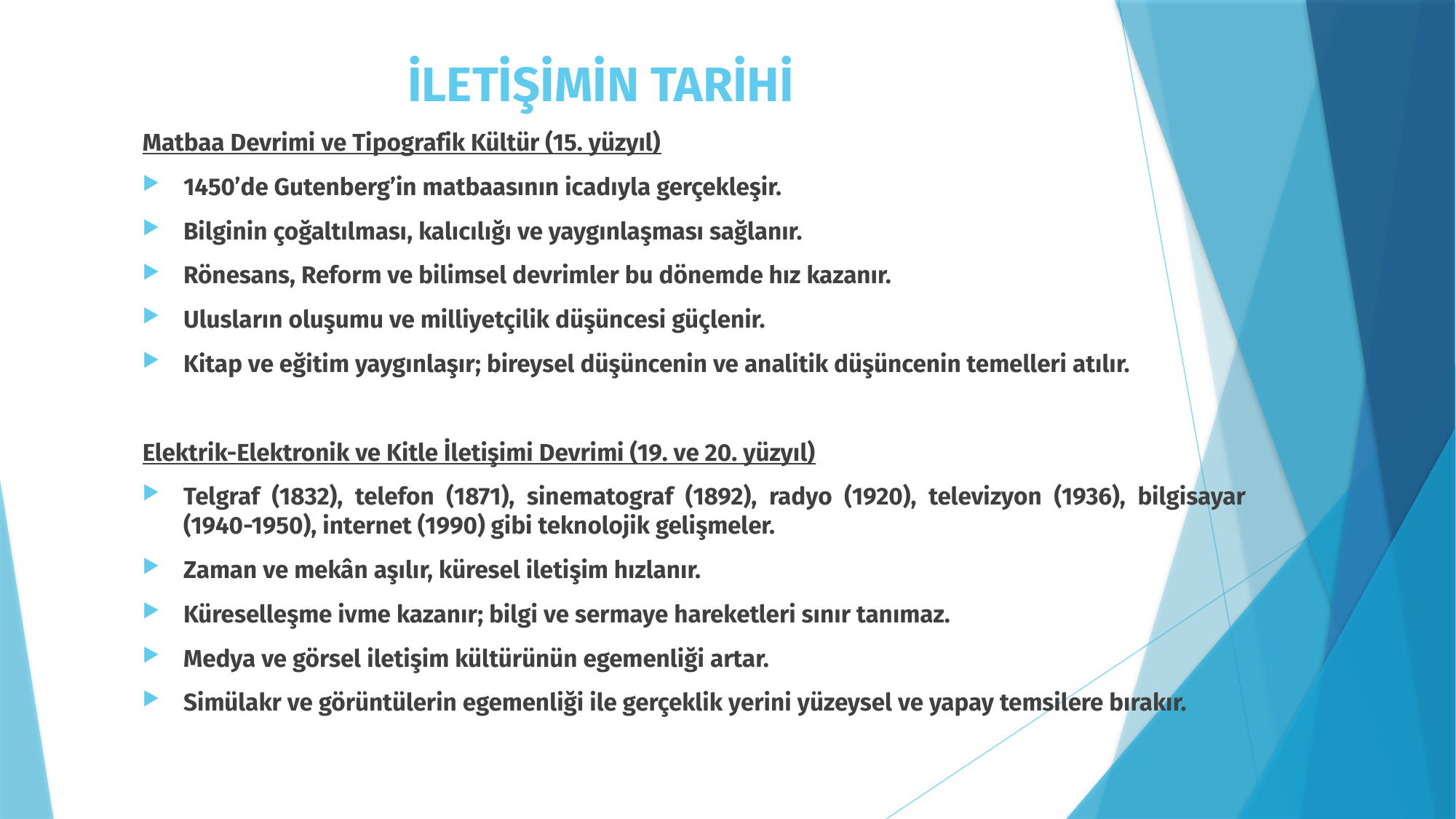

# İLETİŞİMİN TARİHİ
Matbaa Devrimi ve Tipografik Kültür (15. yüzyıl)
1450’de Gutenberg’in matbaasının icadıyla gerçekleşir.
Bilginin çoğaltılması, kalıcılığı ve yaygınlaşması sağlanır.
Rönesans, Reform ve bilimsel devrimler bu dönemde hız kazanır.
Ulusların oluşumu ve milliyetçilik düşüncesi güçlenir.
Kitap ve eğitim yaygınlaşır; bireysel düşüncenin ve analitik düşüncenin temelleri atılır.

Elektrik-Elektronik ve Kitle İletişimi Devrimi (19. ve 20. yüzyıl)
Telgraf (1832), telefon (1871), sinematograf (1892), radyo (1920), televizyon (1936), bilgisayar (1940-1950), internet (1990) gibi teknolojik gelişmeler.
Zaman ve mekân aşılır, küresel iletişim hızlanır.
Küreselleşme ivme kazanır; bilgi ve sermaye hareketleri sınır tanımaz.
Medya ve görsel iletişim kültürünün egemenliği artar.
Simülakr ve görüntülerin egemenliği ile gerçeklik yerini yüzeysel ve yapay temsilere bırakır.